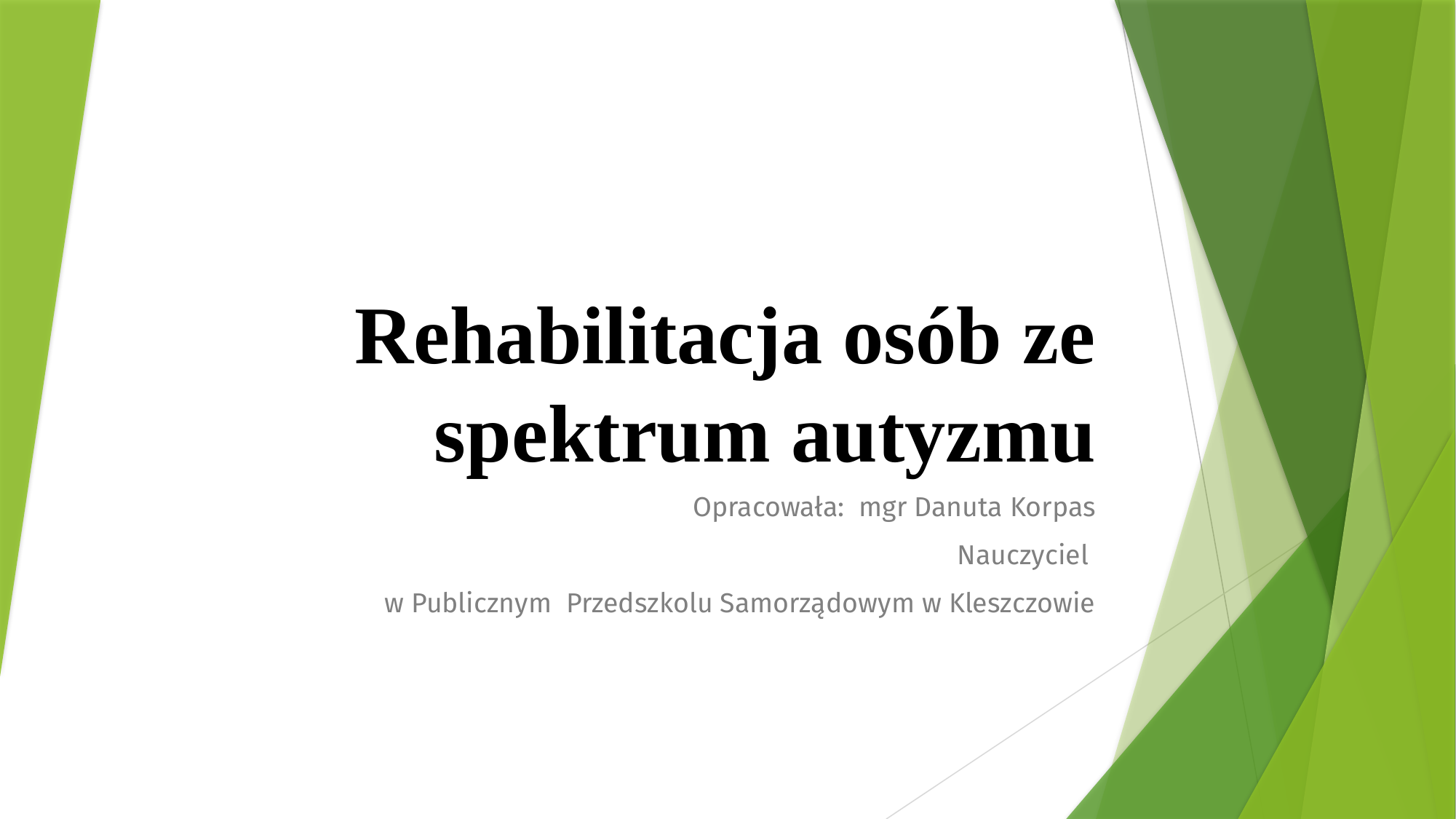

# Rehabilitacja osób ze spektrum autyzmu
Opracowała:  mgr Danuta Korpas
Nauczyciel
w Publicznym  Przedszkolu Samorządowym w Kleszczowie